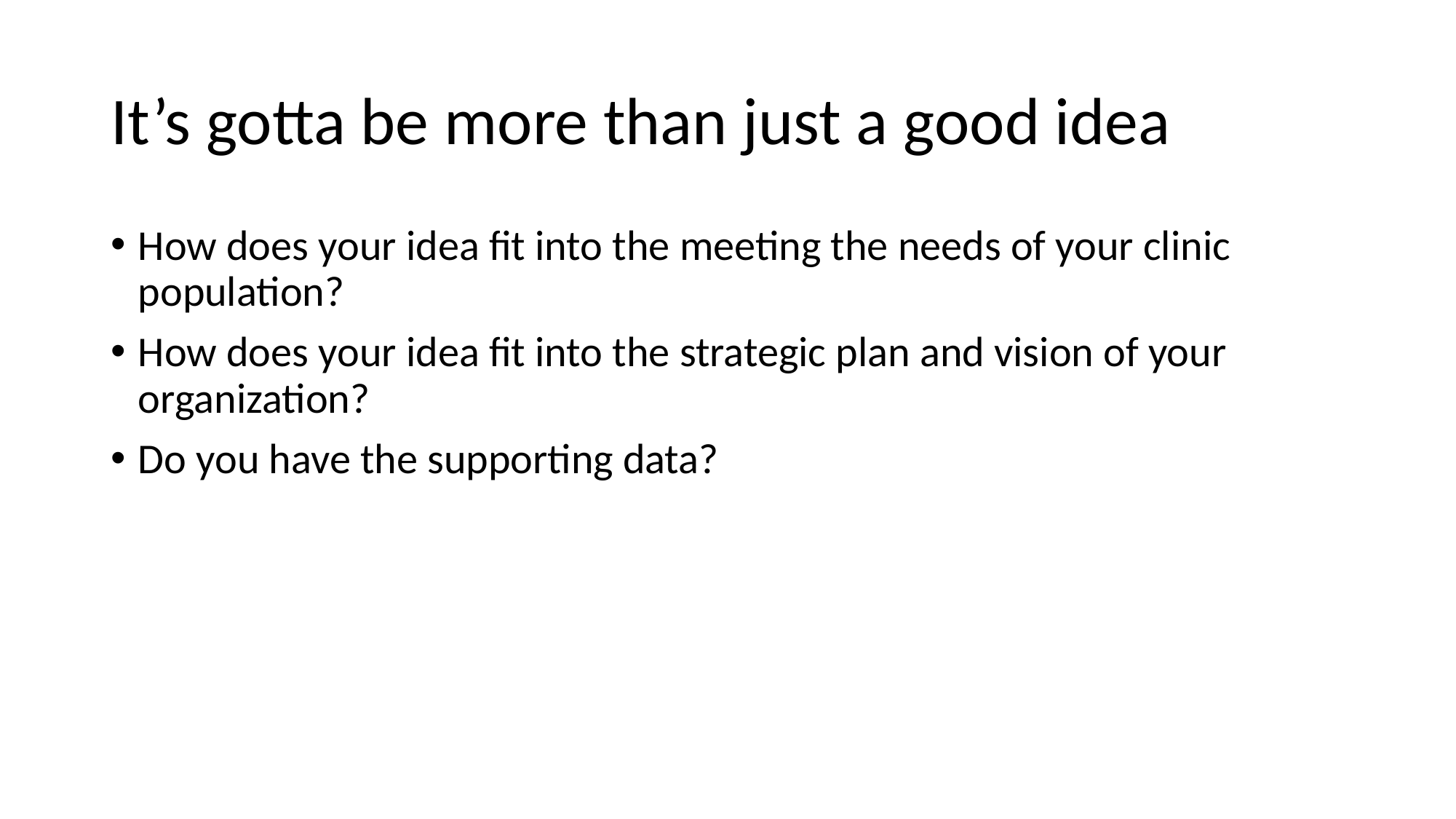

# It’s gotta be more than just a good idea
How does your idea fit into the meeting the needs of your clinic population?
How does your idea fit into the strategic plan and vision of your organization?
Do you have the supporting data?